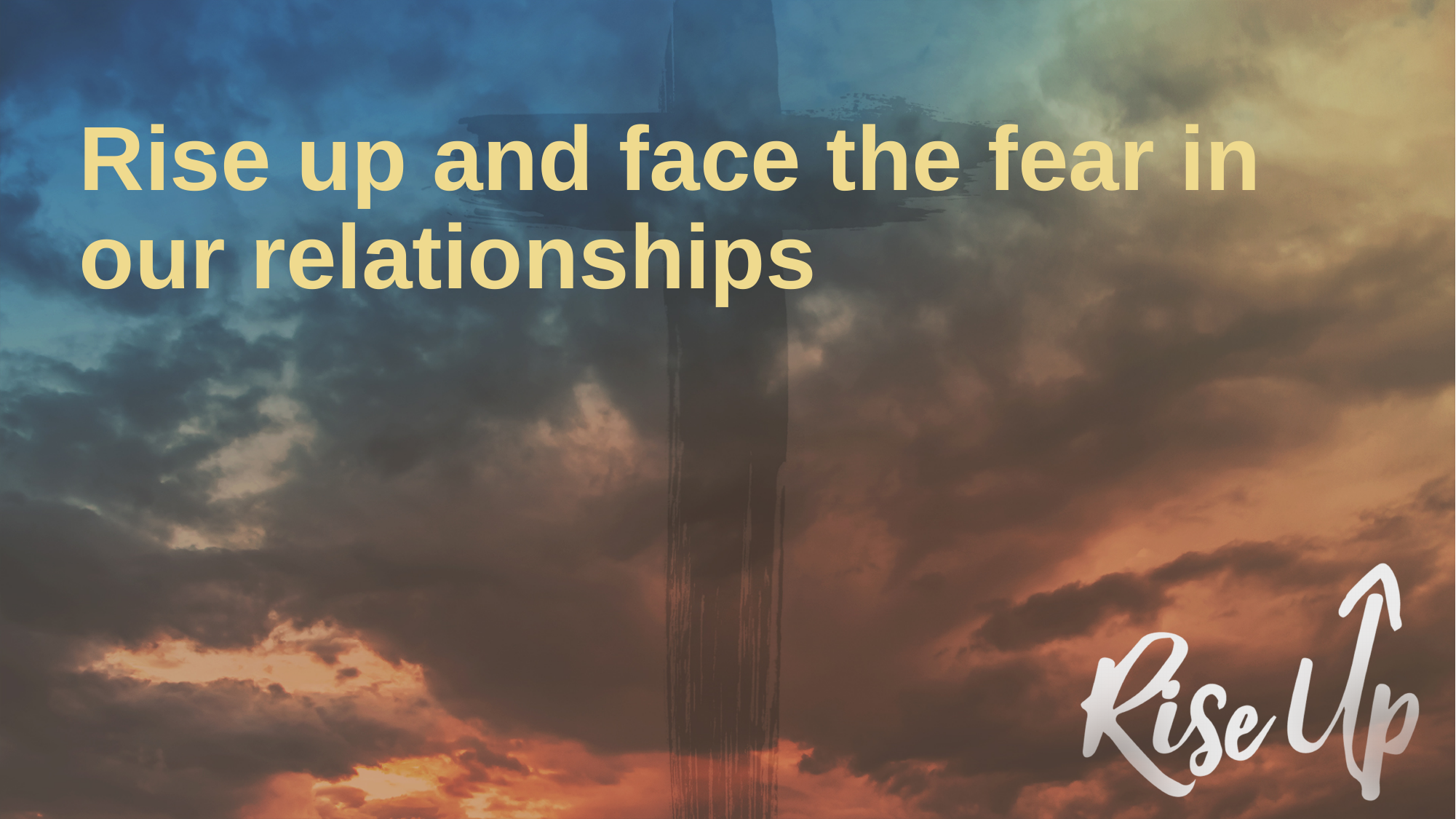

Rise up and face the fear in our relationships